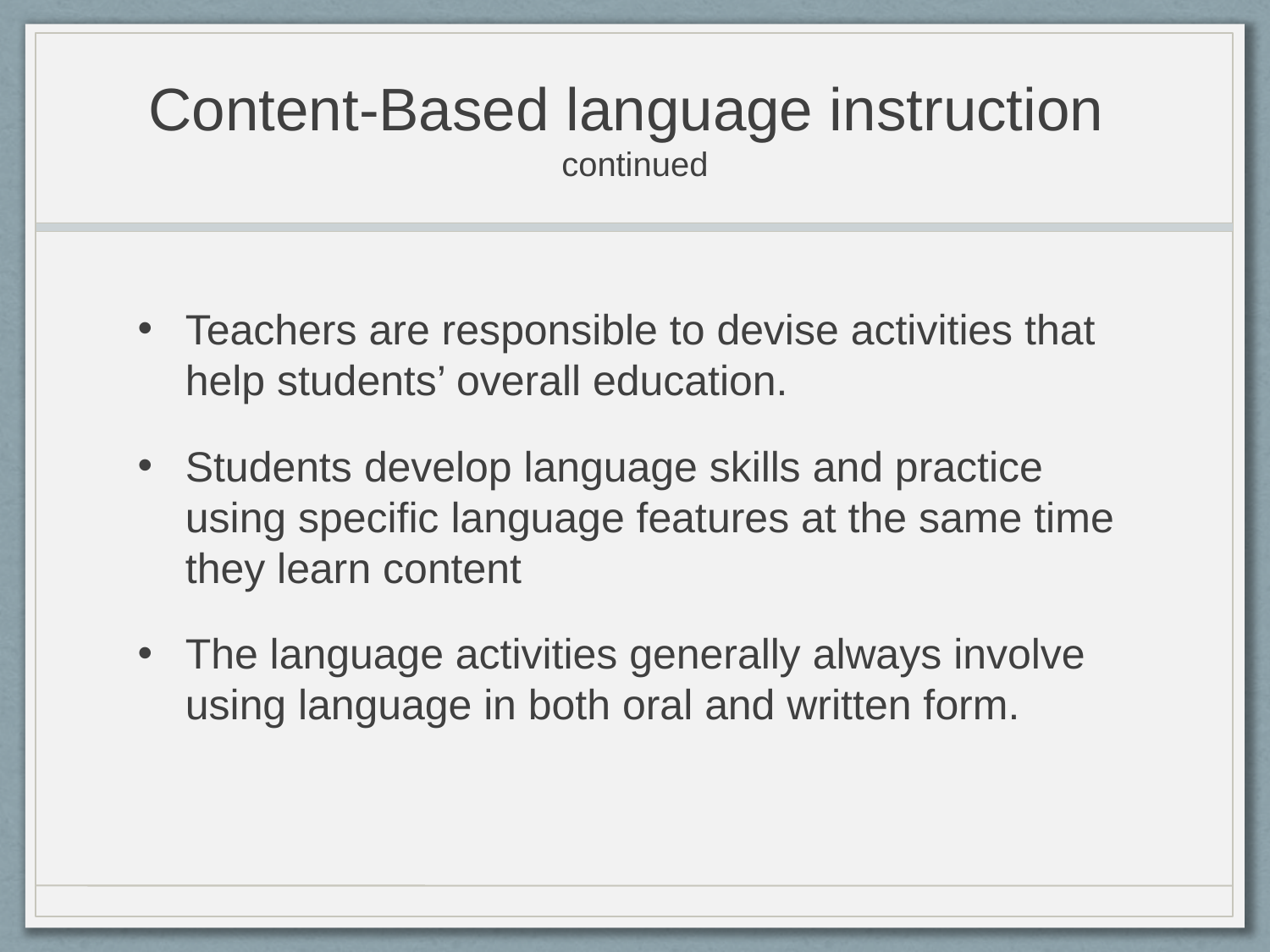

# Content-Based language instruction continued
Teachers are responsible to devise activities that help students’ overall education.
Students develop language skills and practice using specific language features at the same time they learn content
The language activities generally always involve using language in both oral and written form.